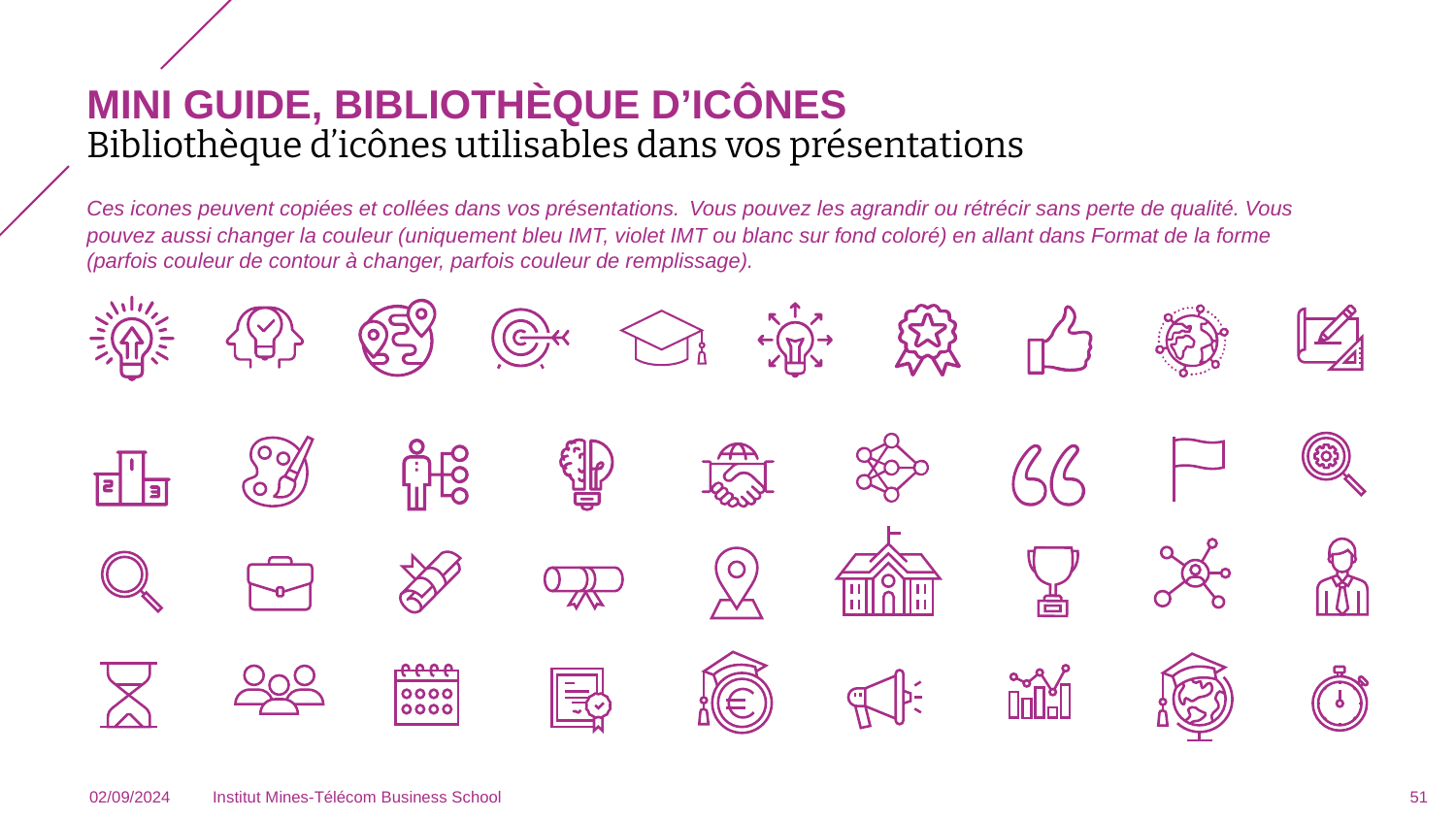

# MINI GUIDE, BIBLIOTHÈQUE D’ICÔNES
Bibliothèque d’icônes utilisables dans vos présentations
Ces icones peuvent copiées et collées dans vos présentations. Vous pouvez les agrandir ou rétrécir sans perte de qualité. Vous pouvez aussi changer la couleur (uniquement bleu IMT, violet IMT ou blanc sur fond coloré) en allant dans Format de la forme (parfois couleur de contour à changer, parfois couleur de remplissage).

02/09/2024
Institut Mines-Télécom Business School
51